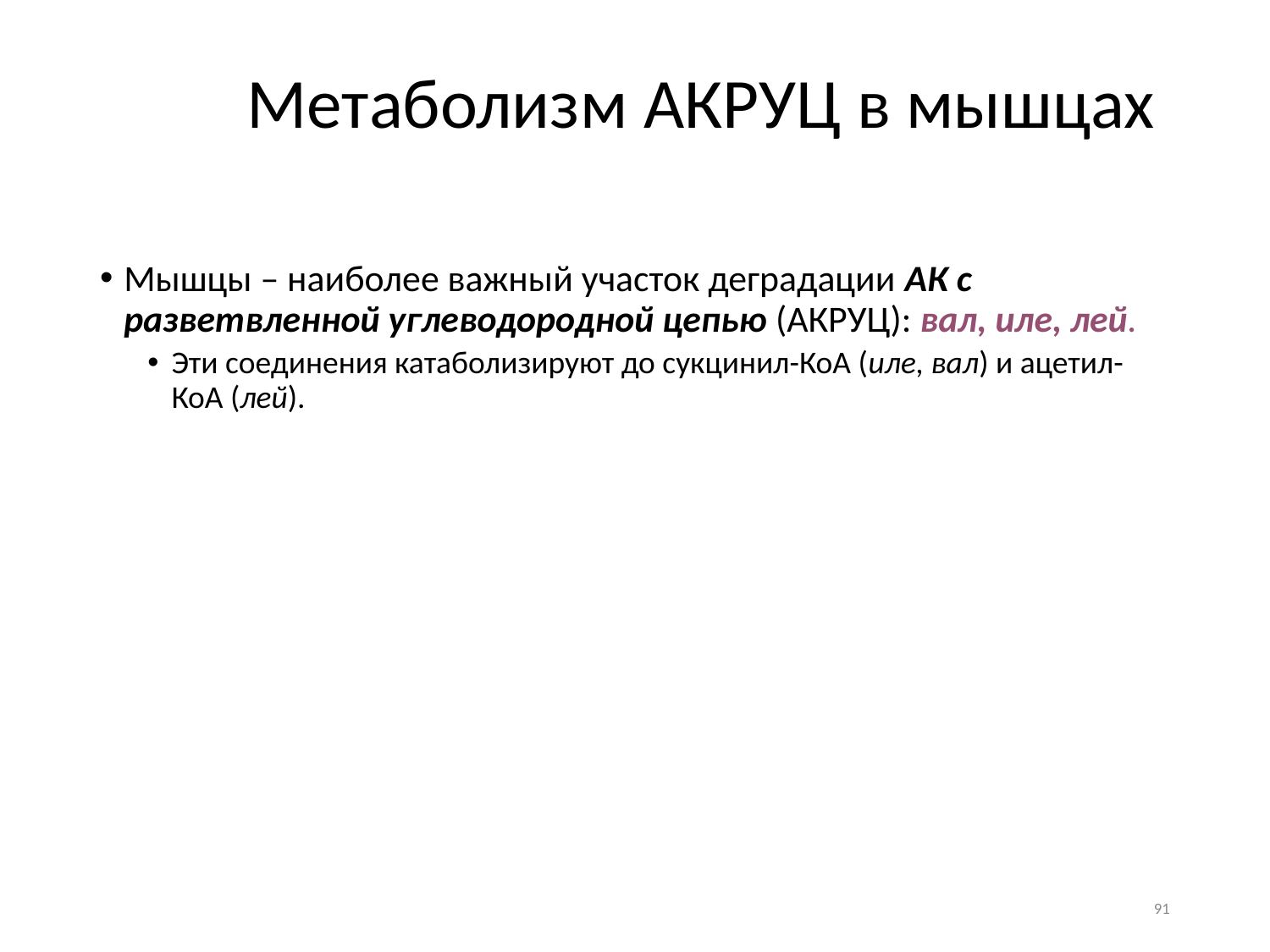

# Метаболизм АКРУЦ в мышцах
Мышцы – наиболее важный участок деградации АК с разветвленной углеводородной цепью (АКРУЦ): вал, иле, лей.
Эти соединения катаболизируют до сукцинил-КоА (иле, вал) и ацетил-КоА (лей).
91